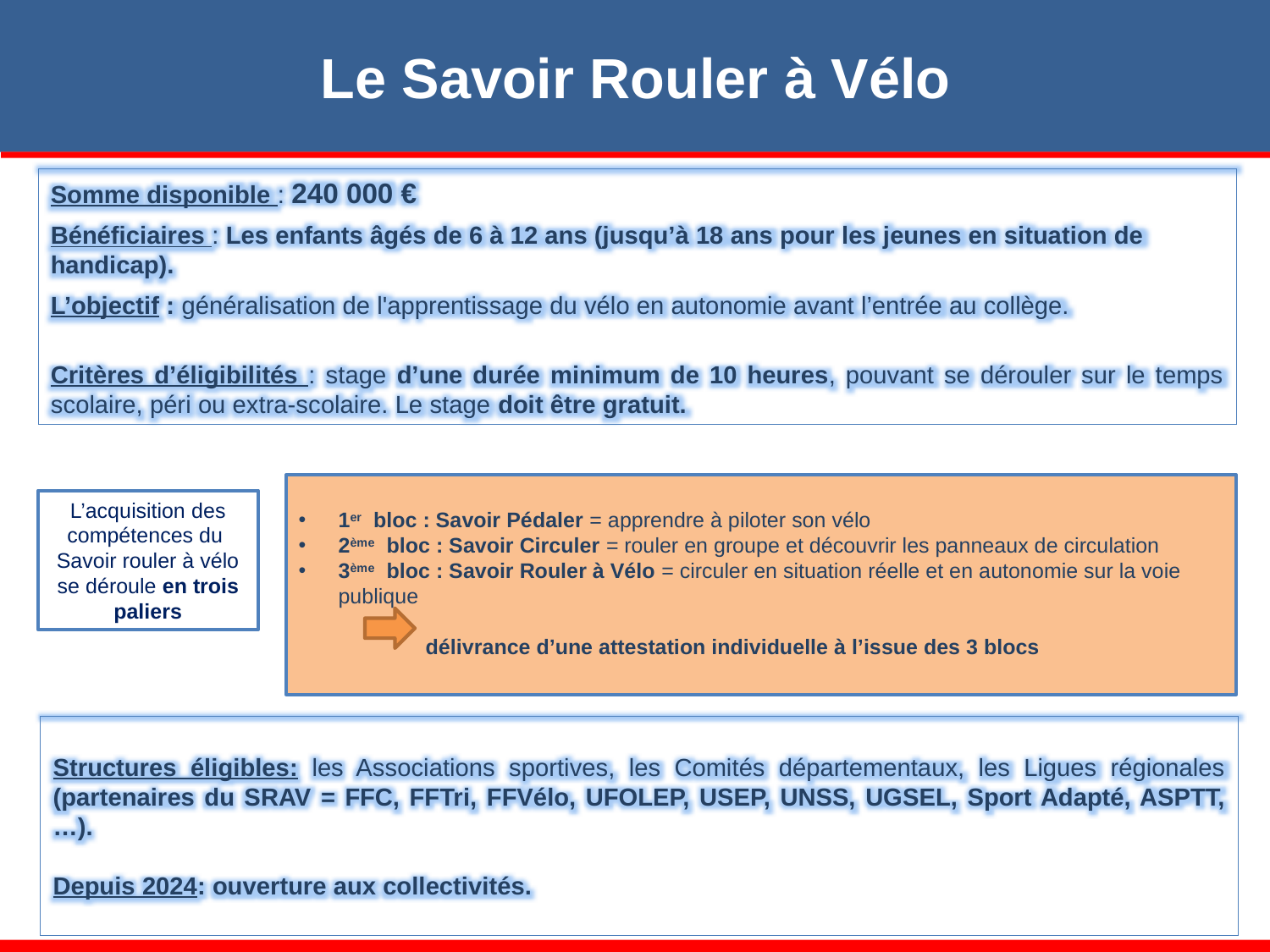

Le Savoir Rouler à Vélo

Somme disponible : 240 000 €
Bénéficiaires : Les enfants âgés de 6 à 12 ans (jusqu’à 18 ans pour les jeunes en situation de handicap).
L’objectif : généralisation de l'apprentissage du vélo en autonomie avant l’entrée au collège.

Critères d’éligibilités : stage d’une durée minimum de 10 heures, pouvant se dérouler sur le temps scolaire, péri ou extra-scolaire. Le stage doit être gratuit.

1er  bloc : Savoir Pédaler = apprendre à piloter son vélo
2ème  bloc : Savoir Circuler = rouler en groupe et découvrir les panneaux de circulation
3ème  bloc : Savoir Rouler à Vélo = circuler en situation réelle et en autonomie sur la voie publique

	délivrance d’une attestation individuelle à l’issue des 3 blocs

L’acquisition des compétences du
Savoir rouler à vélo se déroule en trois paliers

Structures éligibles: les Associations sportives, les Comités départementaux, les Ligues régionales (partenaires du SRAV = FFC, FFTri, FFVélo, UFOLEP, USEP, UNSS, UGSEL, Sport Adapté, ASPTT,…).

Depuis 2024: ouverture aux collectivités.